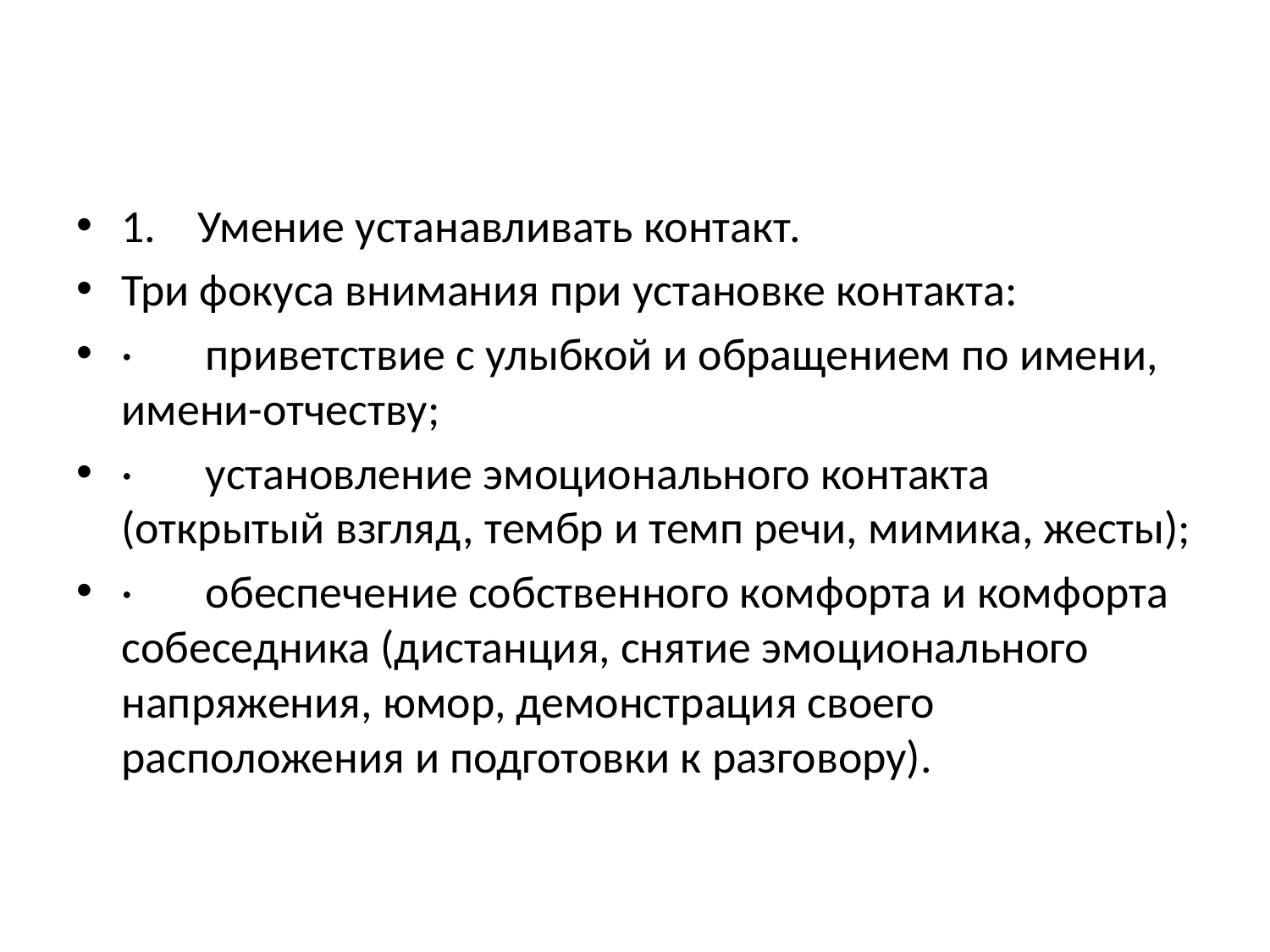

1.    Умение устанавливать контакт.
Три фокуса внимания при установке контакта:
·       приветствие с улыбкой и обращением по имени, имени-отчеству;
·       установление эмоционального контакта (открытый взгляд, тембр и темп речи, мимика, жесты);
·       обеспечение собственного комфорта и комфорта собеседника (дистанция, снятие эмоционального напряжения, юмор, демонстрация своего расположения и подготовки к разговору).